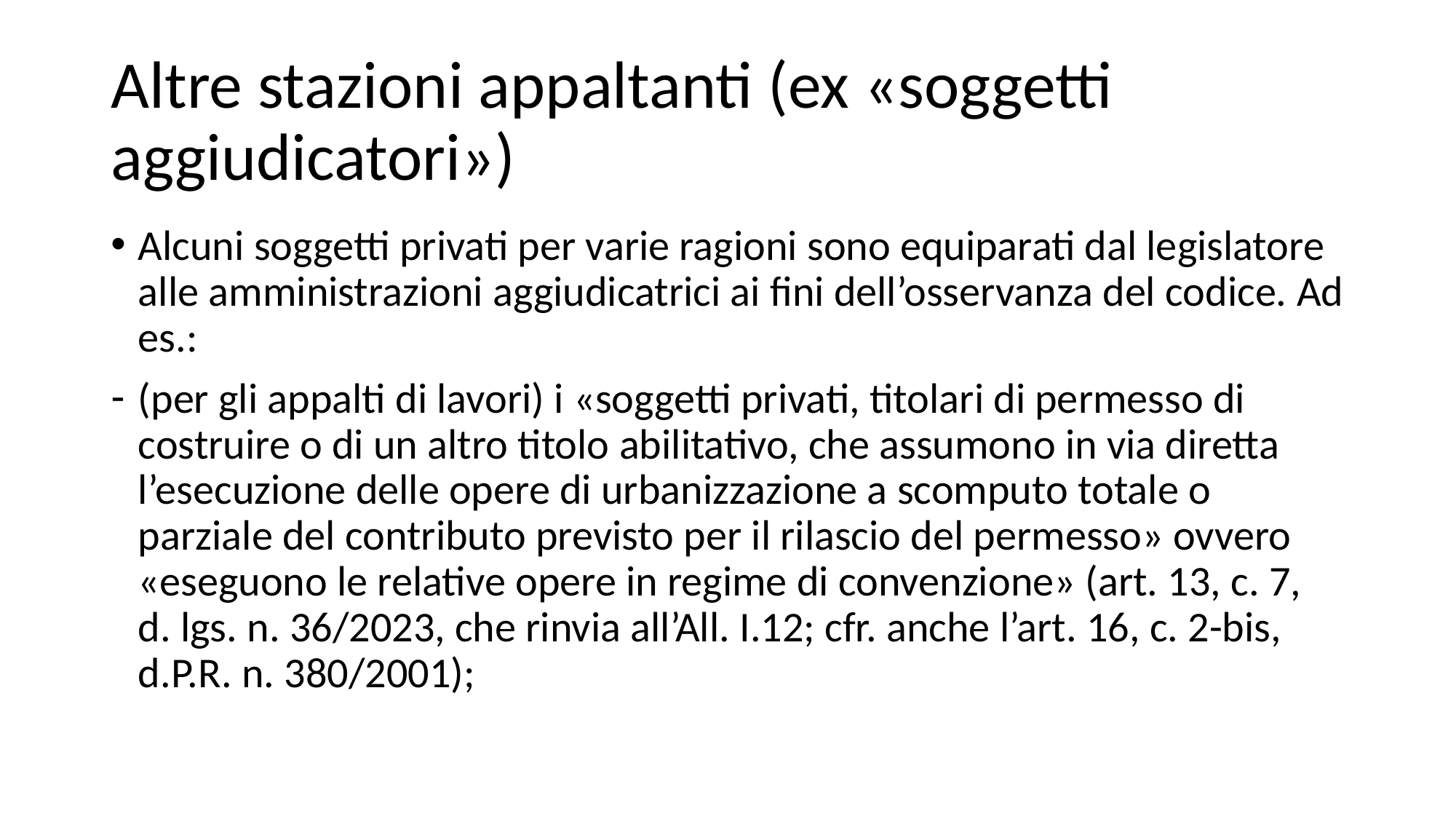

# Altre stazioni appaltanti (ex «soggetti aggiudicatori»)
Alcuni soggetti privati per varie ragioni sono equiparati dal legislatore alle amministrazioni aggiudicatrici ai fini dell’osservanza del codice. Ad es.:
(per gli appalti di lavori) i «soggetti privati, titolari di permesso di costruire o di un altro titolo abilitativo, che assumono in via diretta l’esecuzione delle opere di urbanizzazione a scomputo totale o parziale del contributo previsto per il rilascio del permesso» ovvero «eseguono le relative opere in regime di convenzione» (art. 13, c. 7, d. lgs. n. 36/2023, che rinvia all’All. I.12; cfr. anche l’art. 16, c. 2-bis, d.P.R. n. 380/2001);